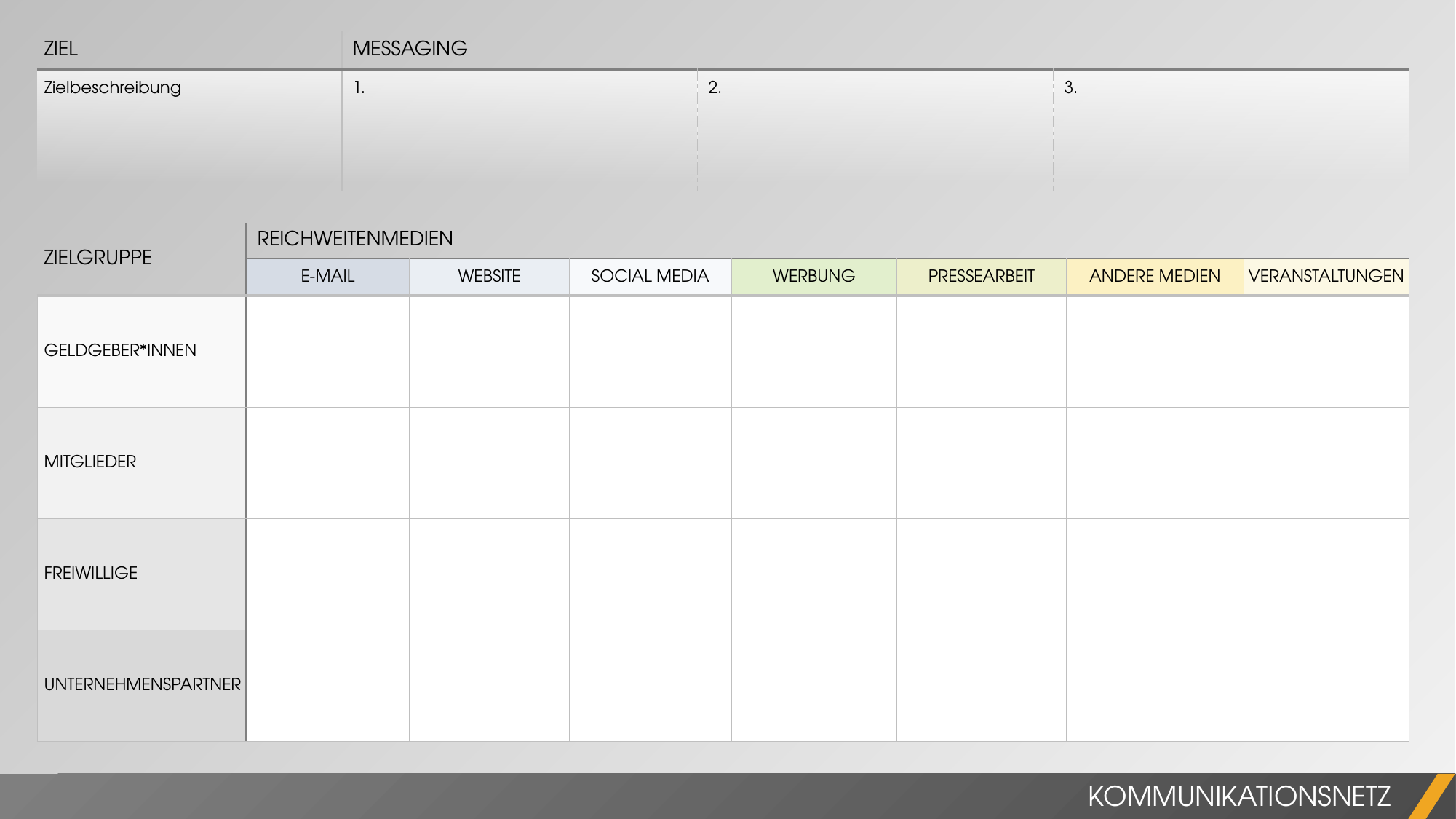

| ZIEL | MESSAGING |  |  |
| --- | --- | --- | --- |
| Zielbeschreibung | 1. | 2. | 3. |
| ZIELGRUPPE | REICHWEITENMEDIEN |  |  |  |  |  |  |
| --- | --- | --- | --- | --- | --- | --- | --- |
| ZIELGRUPPE | E-MAIL | WEBSITE | SOCIAL MEDIA | WERBUNG | PRESSEARBEIT | ANDERE MEDIEN | VERANSTALTUNGEN |
| GELDGEBER\*INNEN |  |  |  |  |  |  |  |
| MITGLIEDER |  |  |  |  |  |  |  |
| FREIWILLIGE |  |  |  |  |  |  |  |
| UNTERNEHMENSPARTNER |  |  |  |  |  |  |  |
KOMMUNIKATIONSNETZ